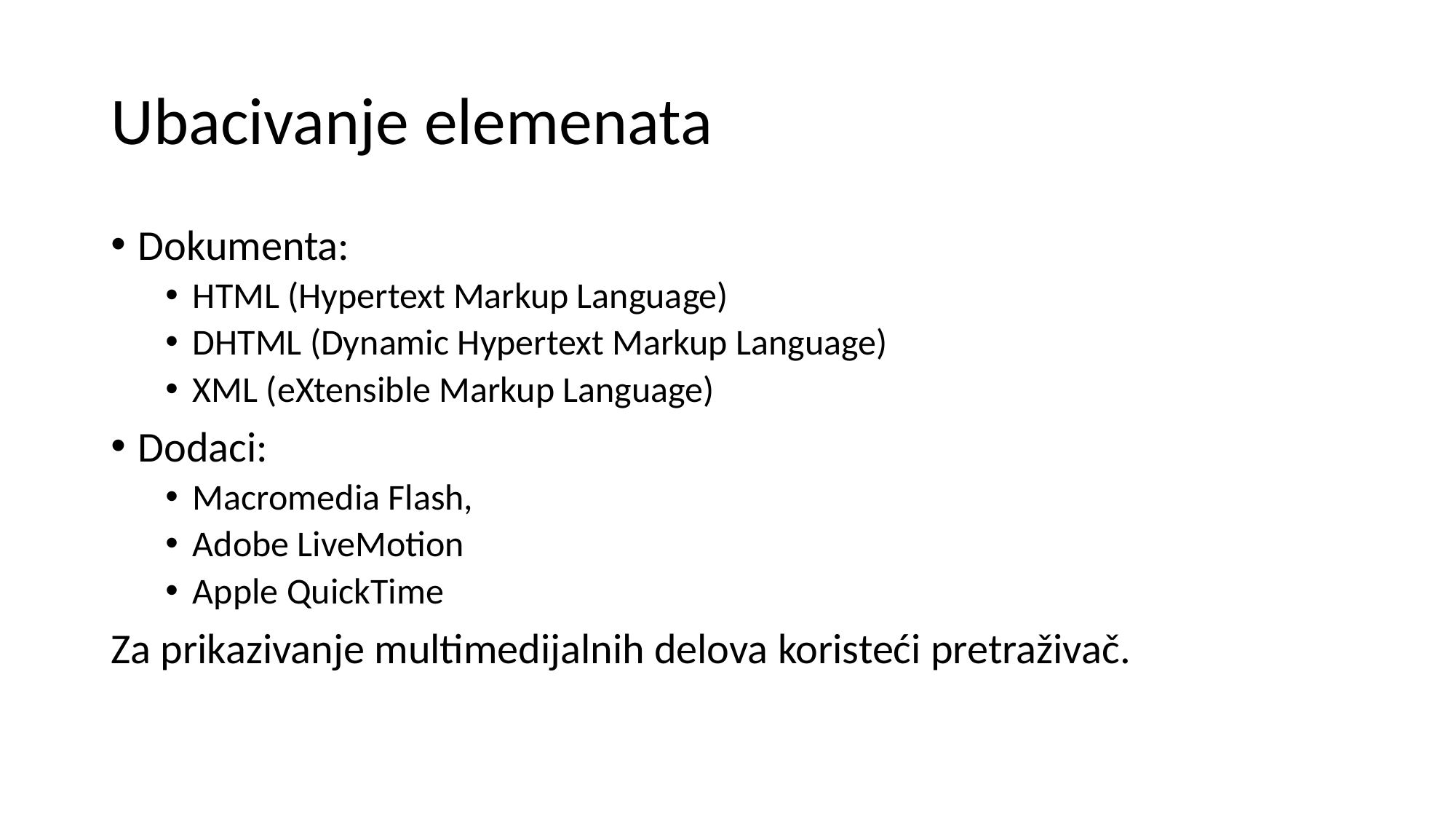

# Ubacivanje elemenata
Dokumenta:
HTML (Hypertext Markup Language)
DHTML (Dynamic Hypertext Markup Language)
XML (eXtensible Markup Language)
Dodaci:
Macromedia Flash,
Adobe LiveMotion
Apple QuickTime
Za prikazivanje multimedijalnih delova koristeći pretraživač.